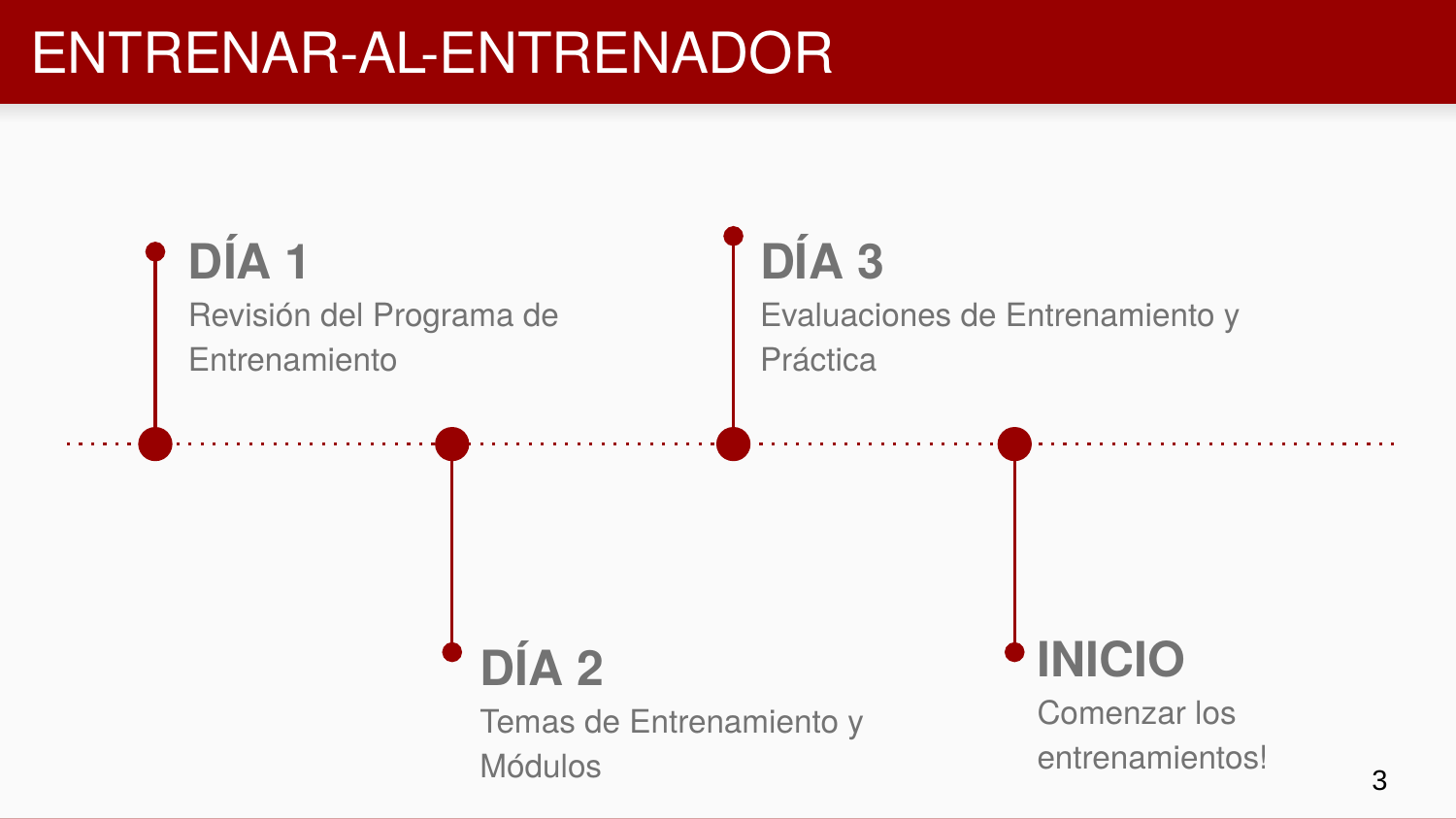

# ENTRENAR-AL-ENTRENADOR
DÍA 1
Revisión del Programa de Entrenamiento
DÍA 3
Evaluaciones de Entrenamiento y Práctica

INICIO
Comenzar los entrenamientos!
DÍA 2
Temas de Entrenamiento y Módulos
3